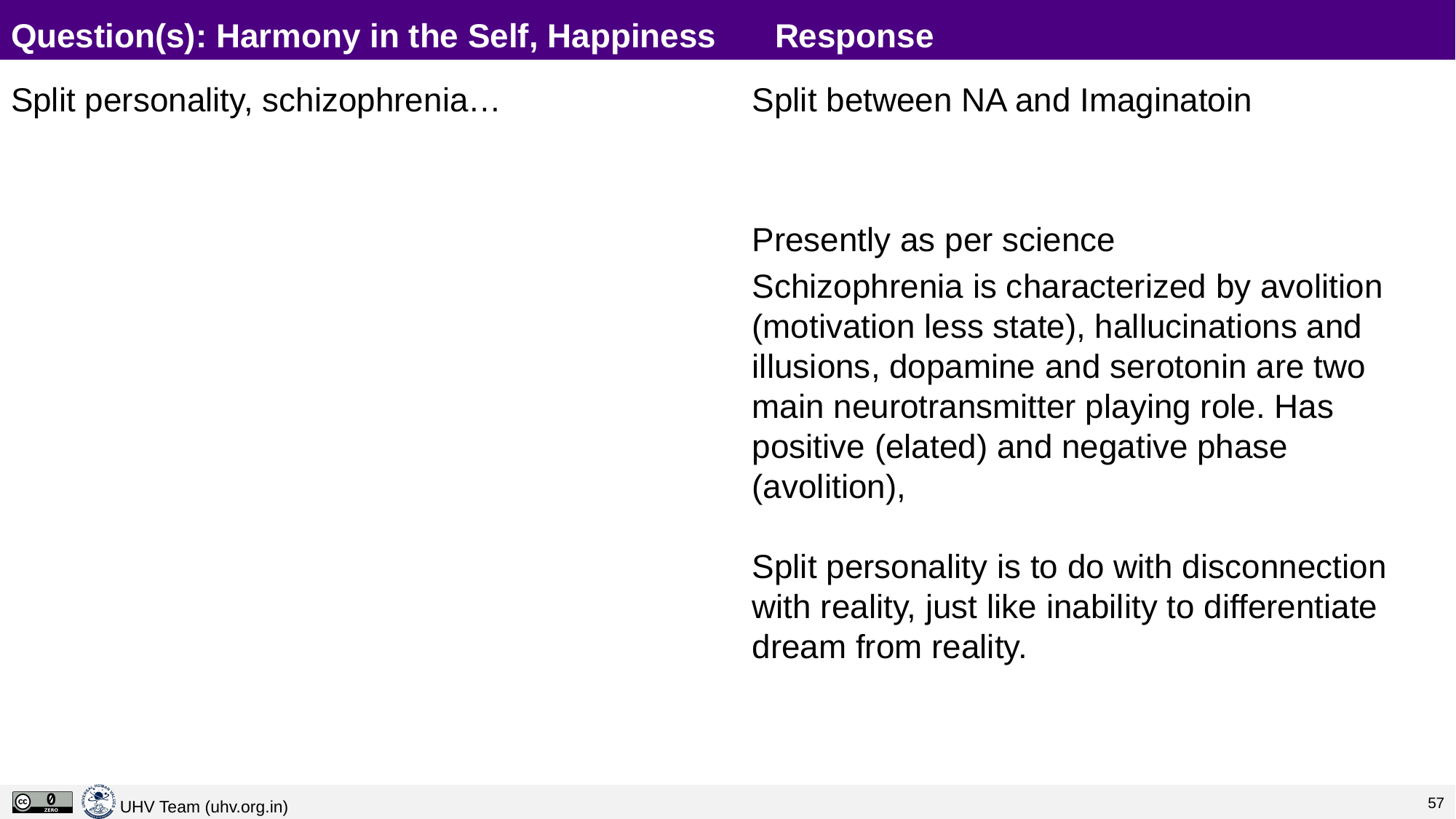

# Question(s): Harmony in the Self, Happiness	Response
Split personality, schizophrenia…
Split between NA and Imaginatoin

Presently as per science
Schizophrenia is characterized by avolition (motivation less state), hallucinations and illusions, dopamine and serotonin are two main neurotransmitter playing role. Has positive (elated) and negative phase (avolition),
Split personality is to do with disconnection with reality, just like inability to differentiate dream from reality.